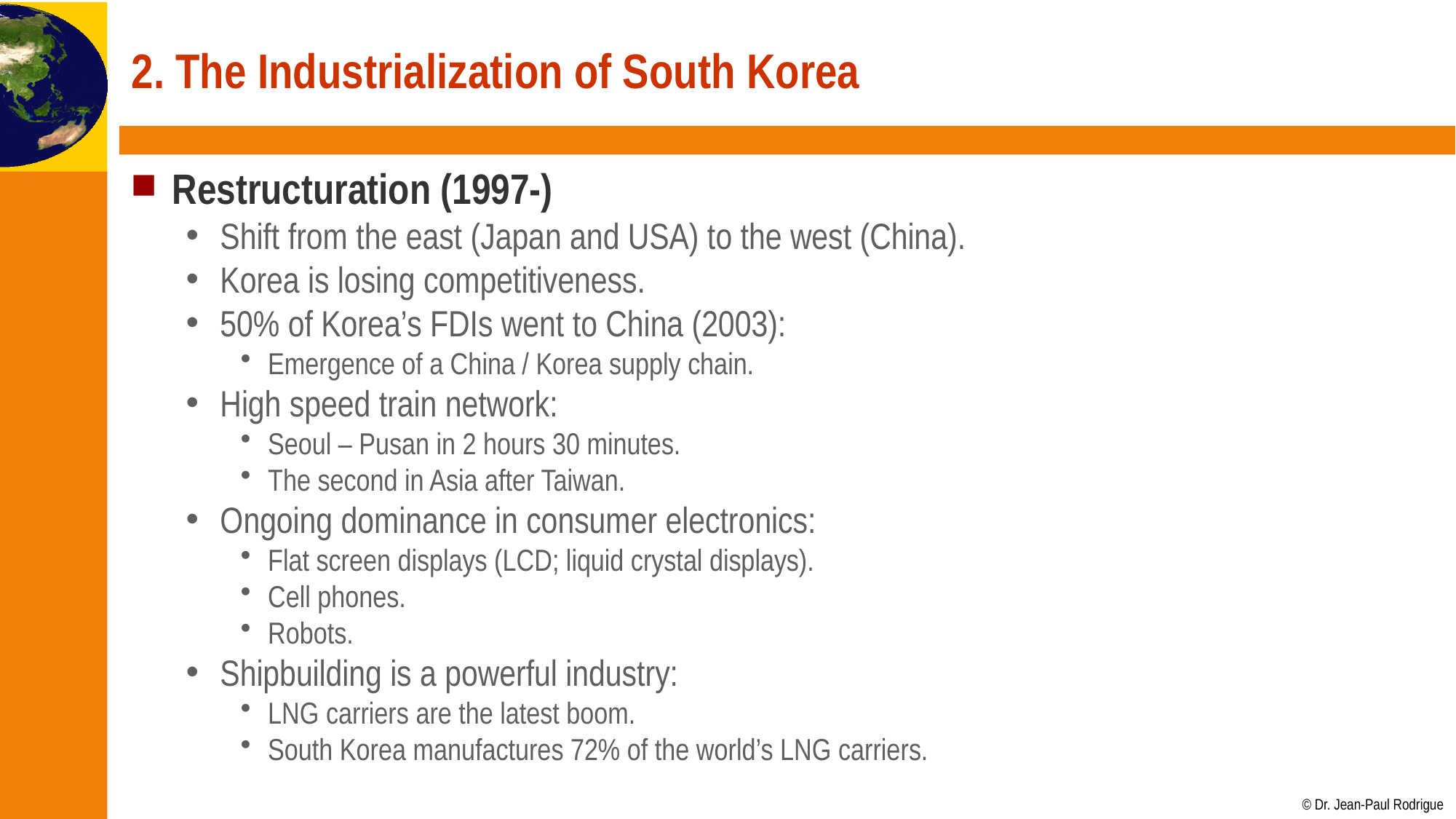

# 2. The Industrialization of South Korea
Restructuration (1997-)
Shift from the east (Japan and USA) to the west (China).
Korea is losing competitiveness.
50% of Korea’s FDIs went to China (2003):
Emergence of a China / Korea supply chain.
High speed train network:
Seoul – Pusan in 2 hours 30 minutes.
The second in Asia after Taiwan.
Ongoing dominance in consumer electronics:
Flat screen displays (LCD; liquid crystal displays).
Cell phones.
Robots.
Shipbuilding is a powerful industry:
LNG carriers are the latest boom.
South Korea manufactures 72% of the world’s LNG carriers.